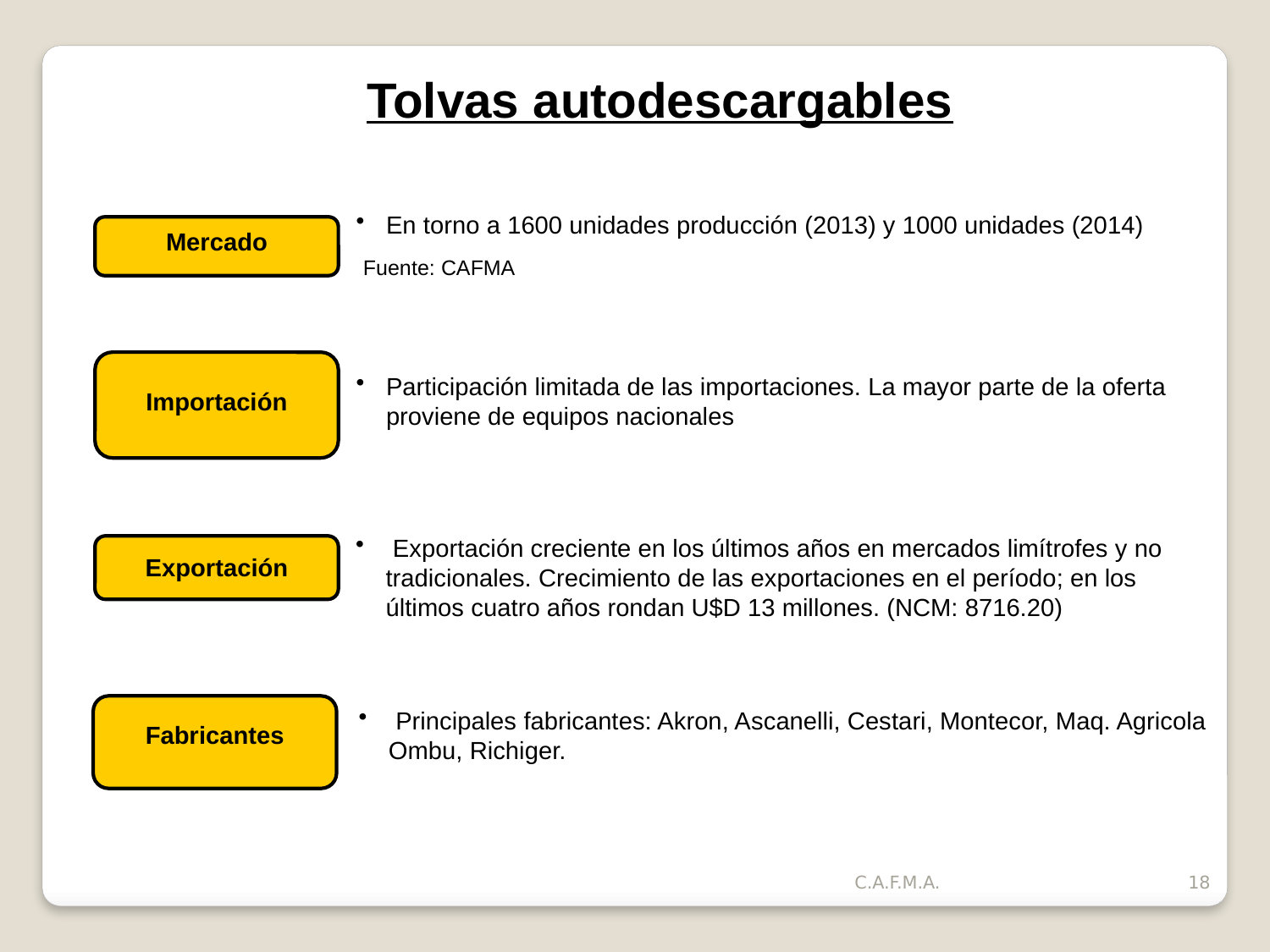

Tolvas autodescargables
En torno a 1600 unidades producción (2013) y 1000 unidades (2014)
 Fuente: CAFMA

Mercado

Importación
Participación limitada de las importaciones. La mayor parte de la oferta proviene de equipos nacionales
 Exportación creciente en los últimos años en mercados limítrofes y no tradicionales. Crecimiento de las exportaciones en el período; en los últimos cuatro años rondan U$D 13 millones. (NCM: 8716.20)

Exportación

Fabricantes
 Principales fabricantes: Akron, Ascanelli, Cestari, Montecor, Maq. Agricola Ombu, Richiger.
C.A.F.M.A.
18